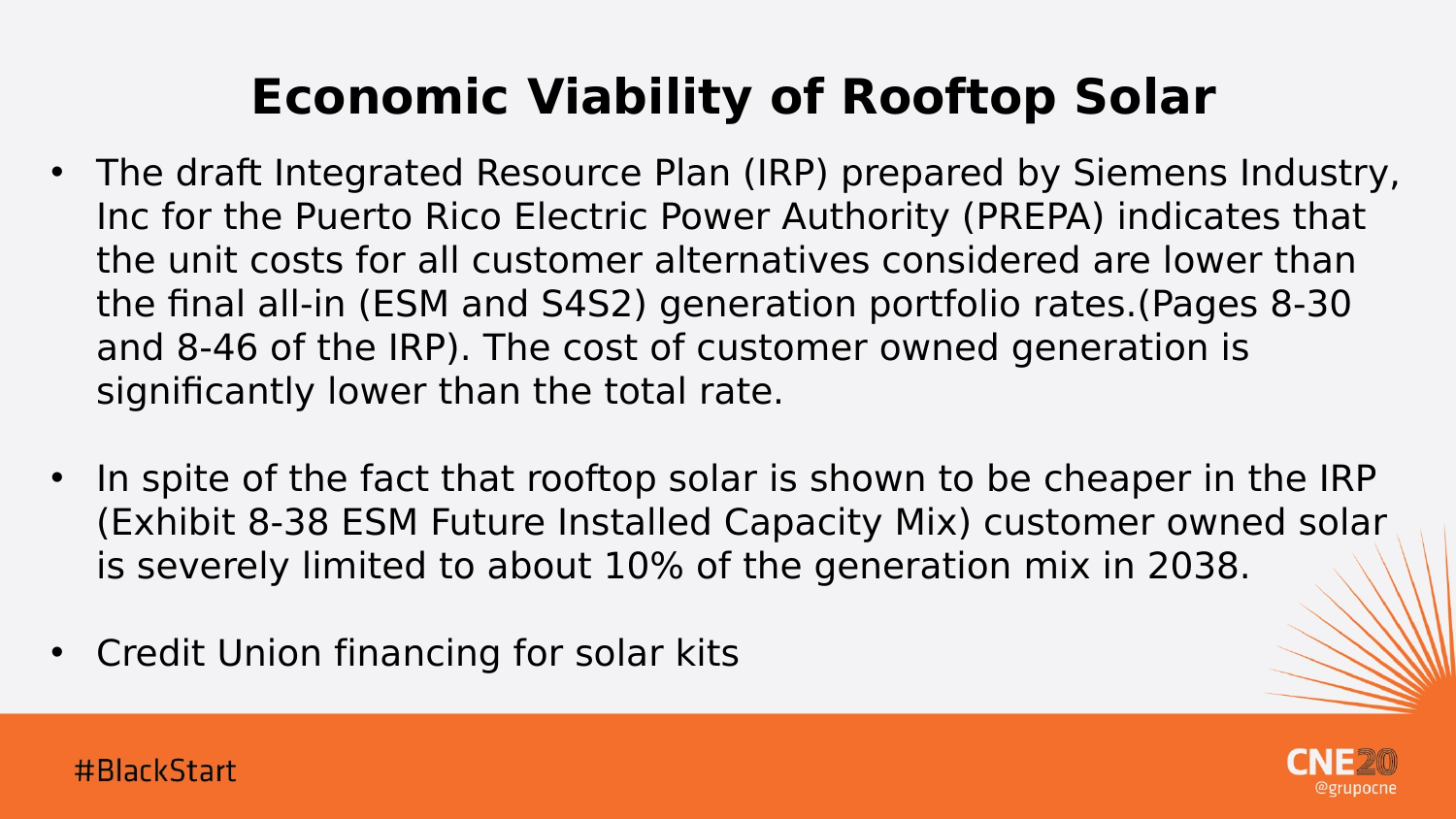

Economic Viability of Rooftop Solar
The draft Integrated Resource Plan (IRP) prepared by Siemens Industry, Inc for the Puerto Rico Electric Power Authority (PREPA) indicates that the unit costs for all customer alternatives considered are lower than the final all-in (ESM and S4S2) generation portfolio rates.(Pages 8-30 and 8-46 of the IRP). The cost of customer owned generation is significantly lower than the total rate.

In spite of the fact that rooftop solar is shown to be cheaper in the IRP (Exhibit 8-38 ESM Future Installed Capacity Mix) customer owned solar is severely limited to about 10% of the generation mix in 2038.

Credit Union financing for solar kits